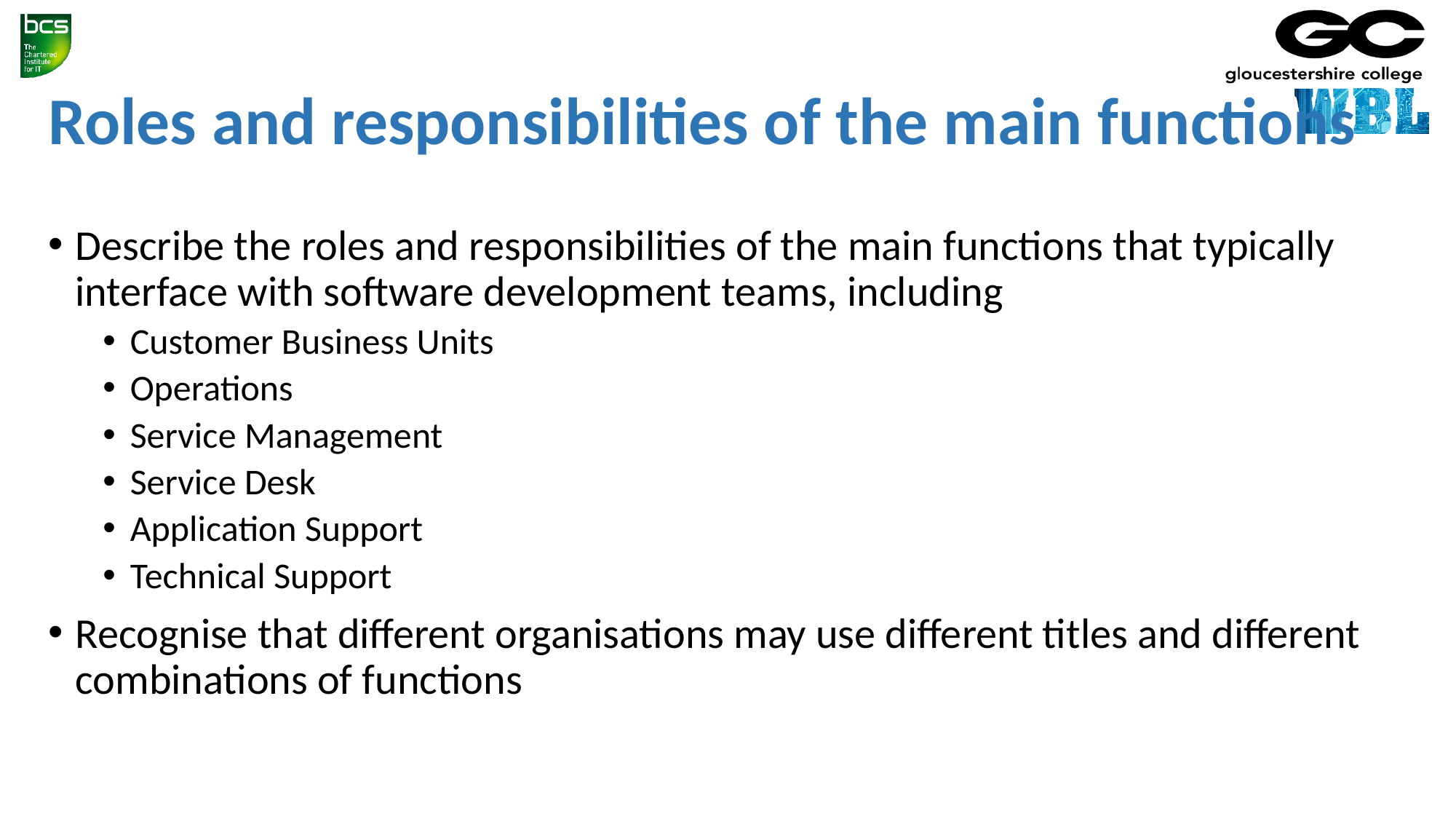

# Roles and responsibilities of the main functions
Describe the roles and responsibilities of the main functions that typically interface with software development teams, including
Customer Business Units
Operations
Service Management
Service Desk
Application Support
Technical Support
Recognise that different organisations may use different titles and different combinations of functions